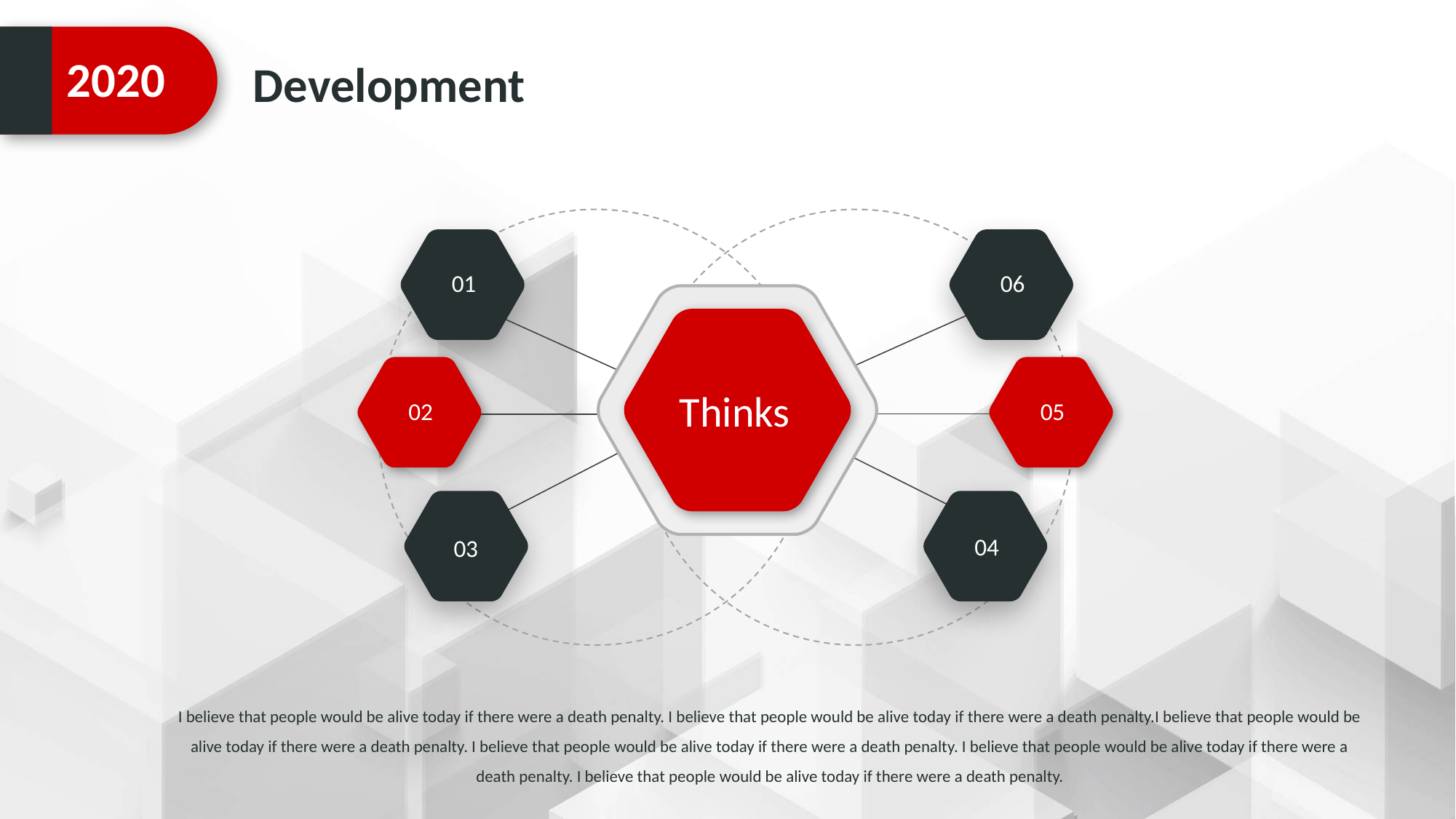

2020
Development

01

06

Thinks

02

05

03

04
I believe that people would be alive today if there were a death penalty. I believe that people would be alive today if there were a death penalty.I believe that people would be alive today if there were a death penalty. I believe that people would be alive today if there were a death penalty. I believe that people would be alive today if there were a death penalty. I believe that people would be alive today if there were a death penalty.